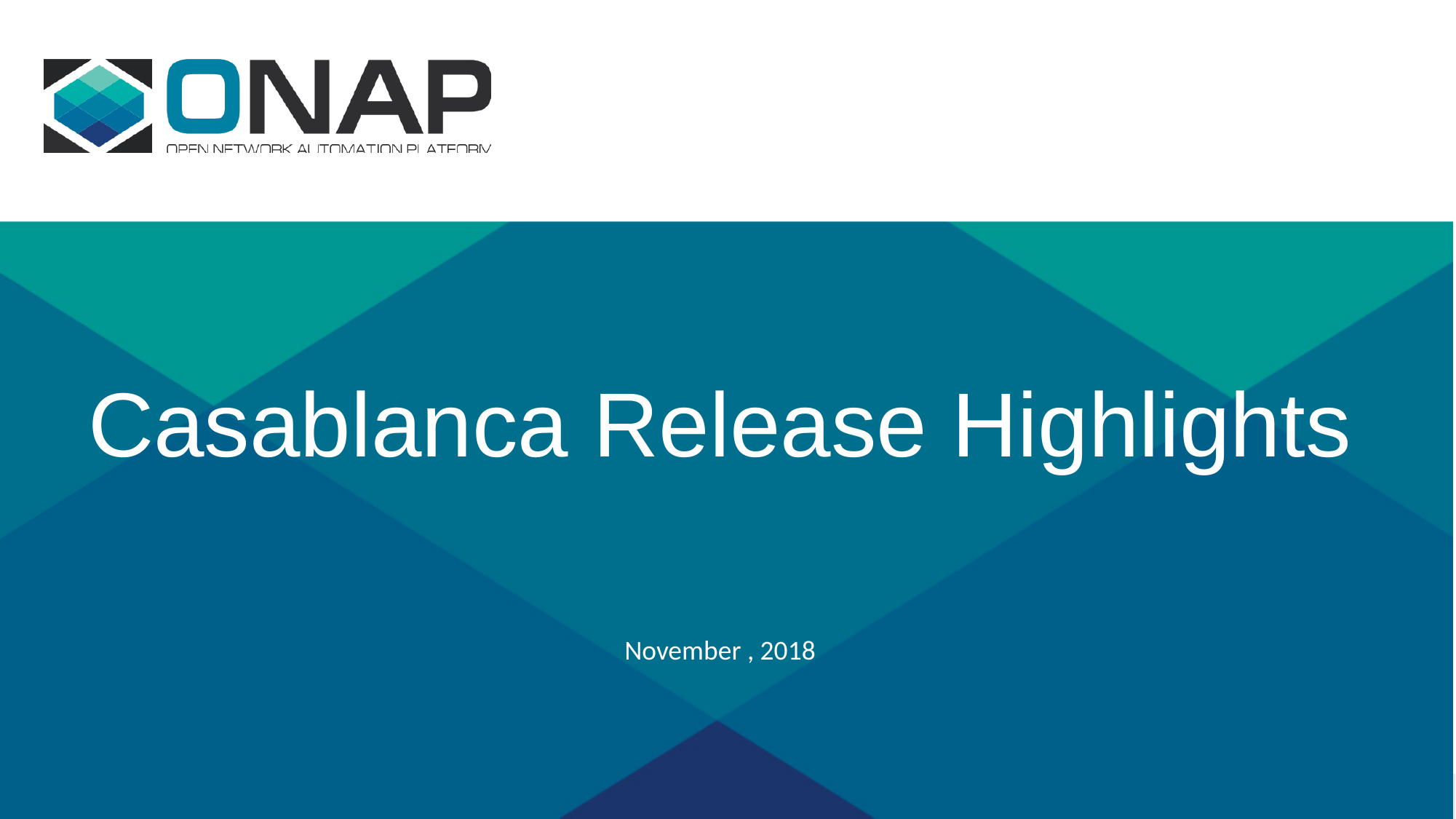

# Casablanca Release Highlights
November , 2018